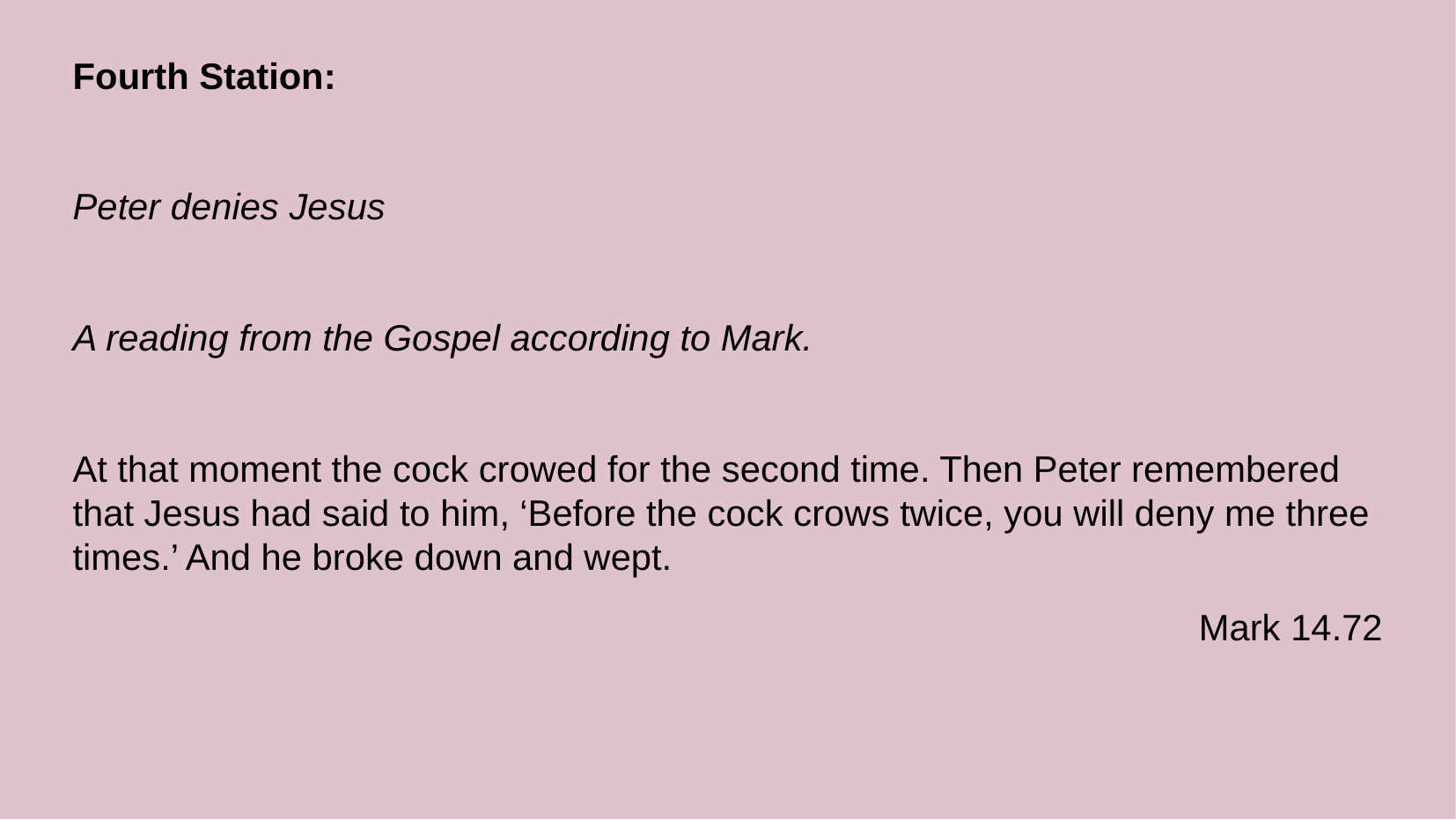

Fourth Station:

Peter denies Jesus

A reading from the Gospel according to Mark.

At that moment the cock crowed for the second time. Then Peter remembered that Jesus had said to him, ‘Before the cock crows twice, you will deny me three times.’ And he broke down and wept.
Mark 14.72